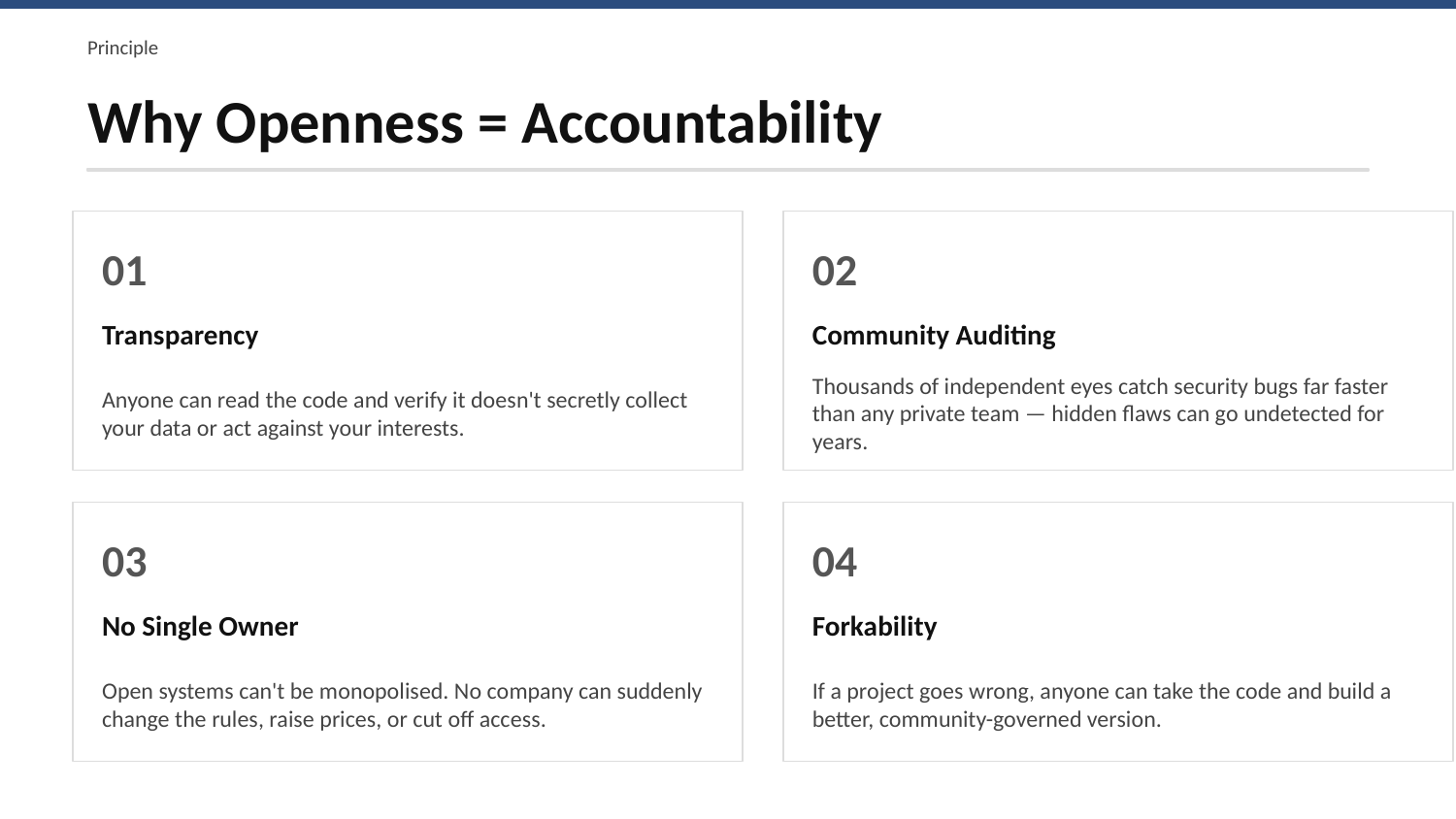

Principle
Why Openness = Accountability

01
02
Transparency
Community Auditing
Anyone can read the code and verify it doesn't secretly collect your data or act against your interests.
Thousands of independent eyes catch security bugs far faster than any private team — hidden flaws can go undetected for years.

03
04
No Single Owner
Forkability
Open systems can't be monopolised. No company can suddenly change the rules, raise prices, or cut off access.
If a project goes wrong, anyone can take the code and build a better, community-governed version.